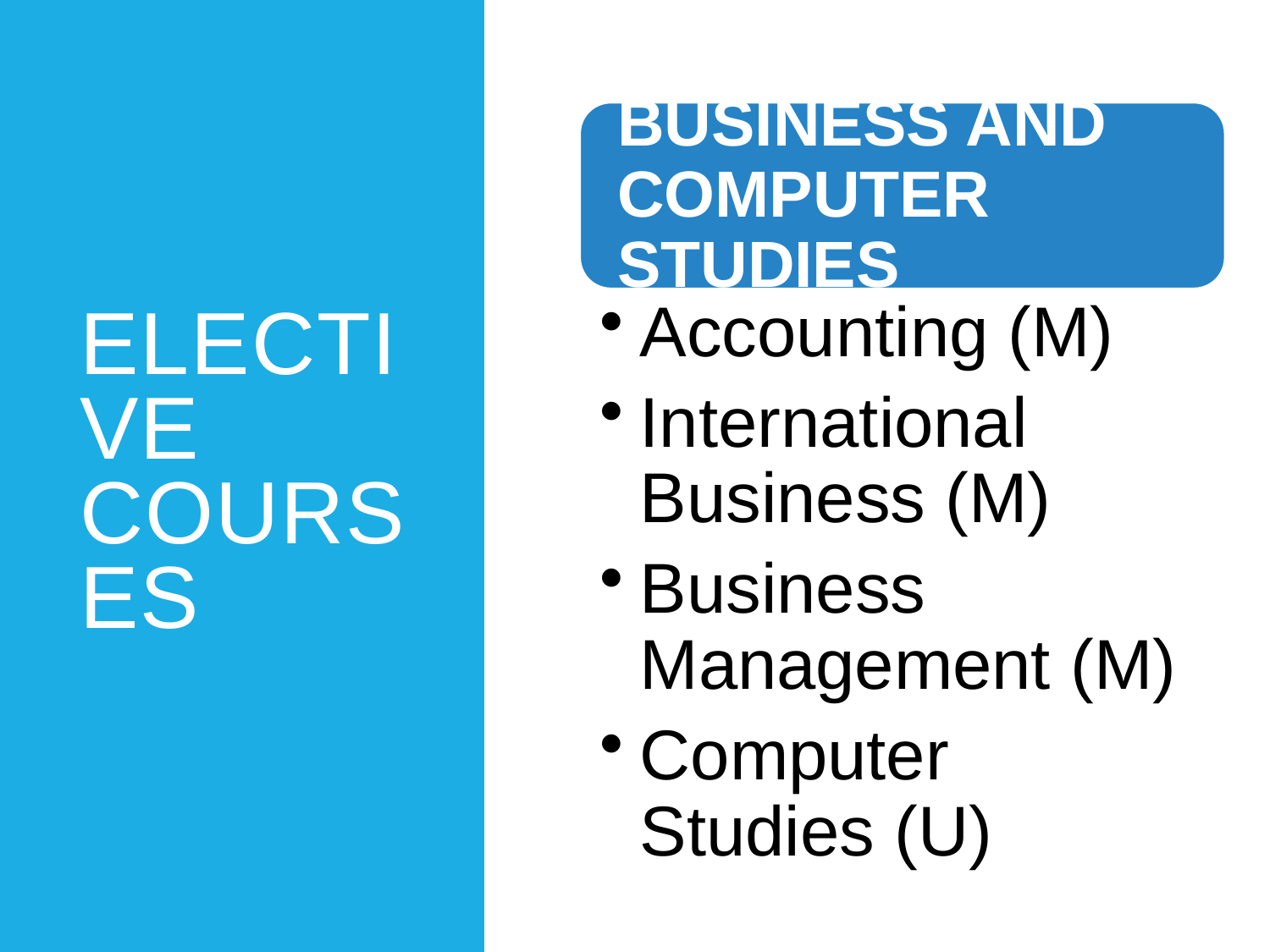

BUSINESS AND COMPUTER STUDIES
Accounting (M)
International Business (M)
Business Management (M)
Computer Studies (U)
# Elective Courses